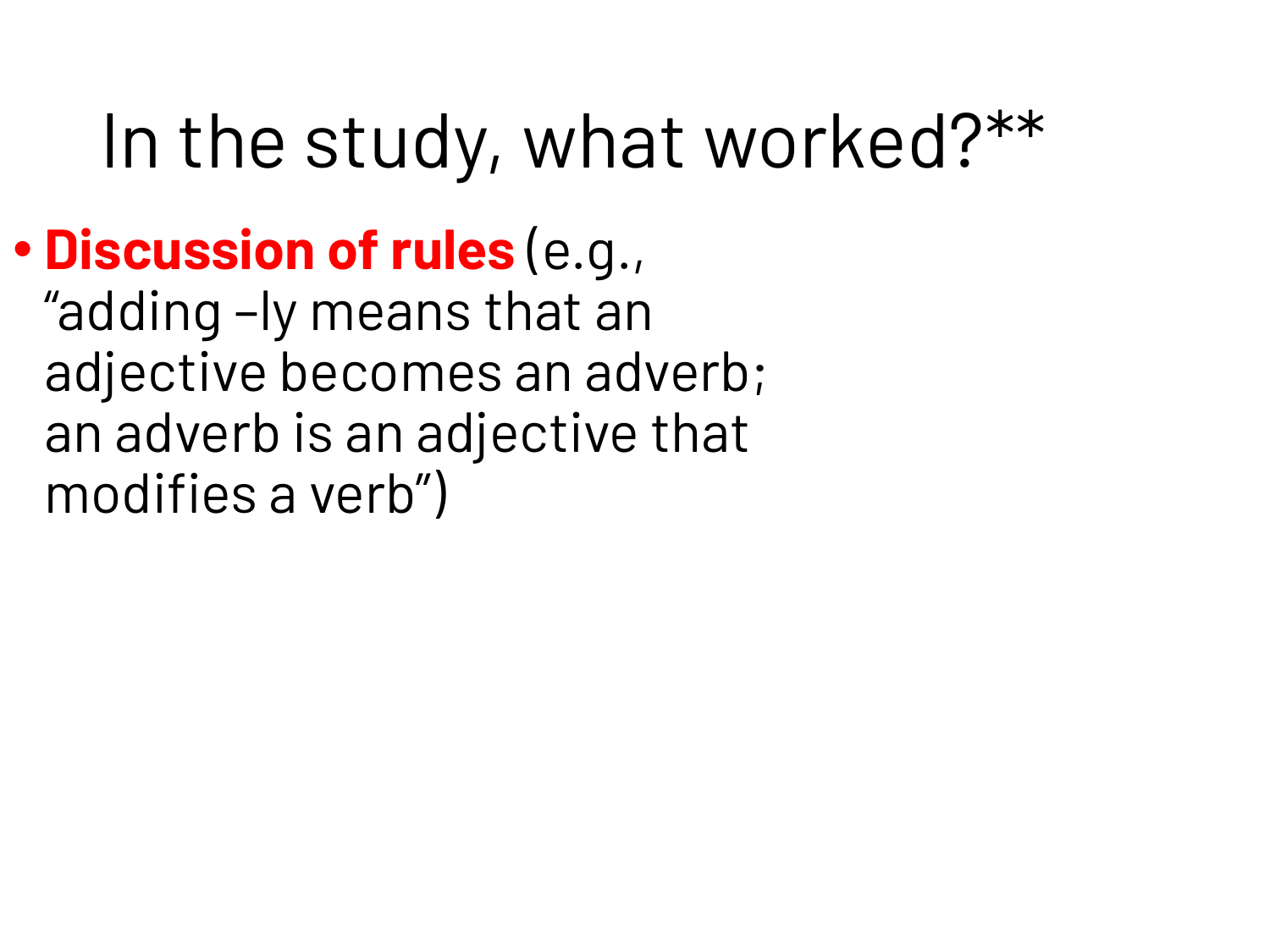

# In the study, what worked?**

Discussion of rules (e.g., “adding –ly means that an adjective becomes an adverb; an adverb is an adjective that modifies a verb”)